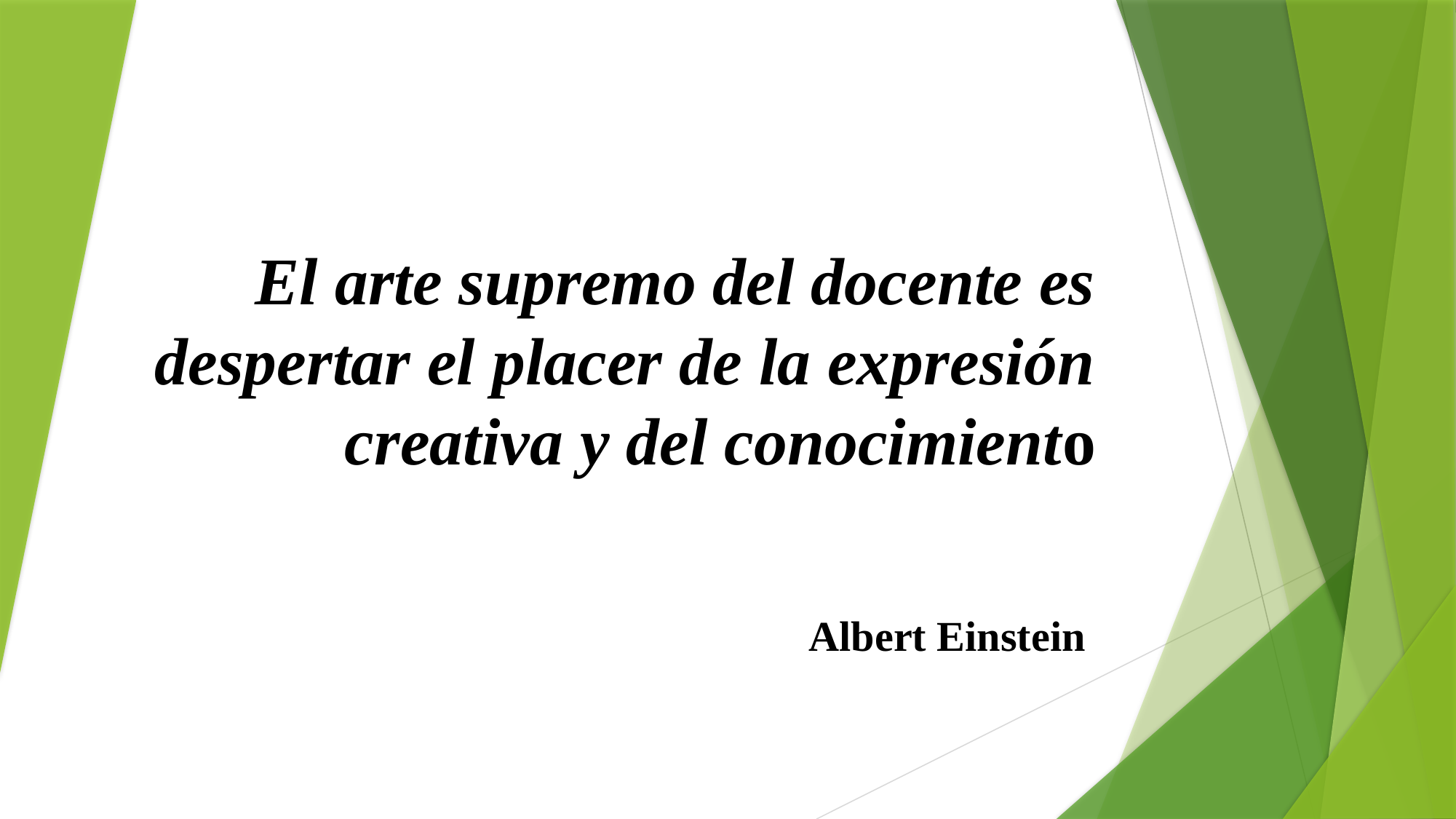

# El arte supremo del docente es despertar el placer de la expresión creativa y del conocimiento
Albert Einstein